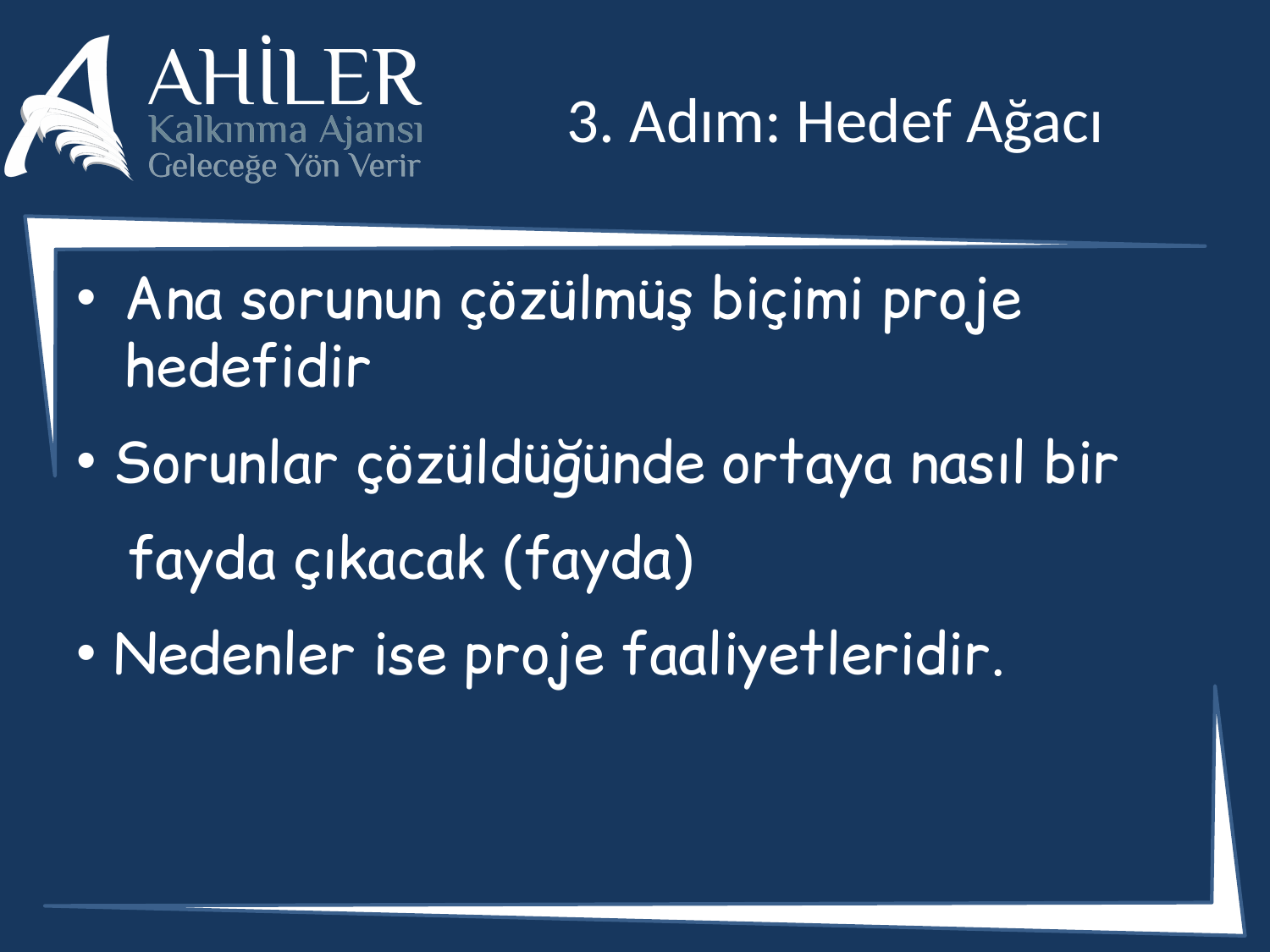

# 3. Adım: Hedef Ağacı
Ana sorunun çözülmüş biçimi proje hedefidir
 Sorunlar çözüldüğünde ortaya nasıl bir
   fayda çıkacak (fayda)
 Nedenler ise proje faaliyetleridir.